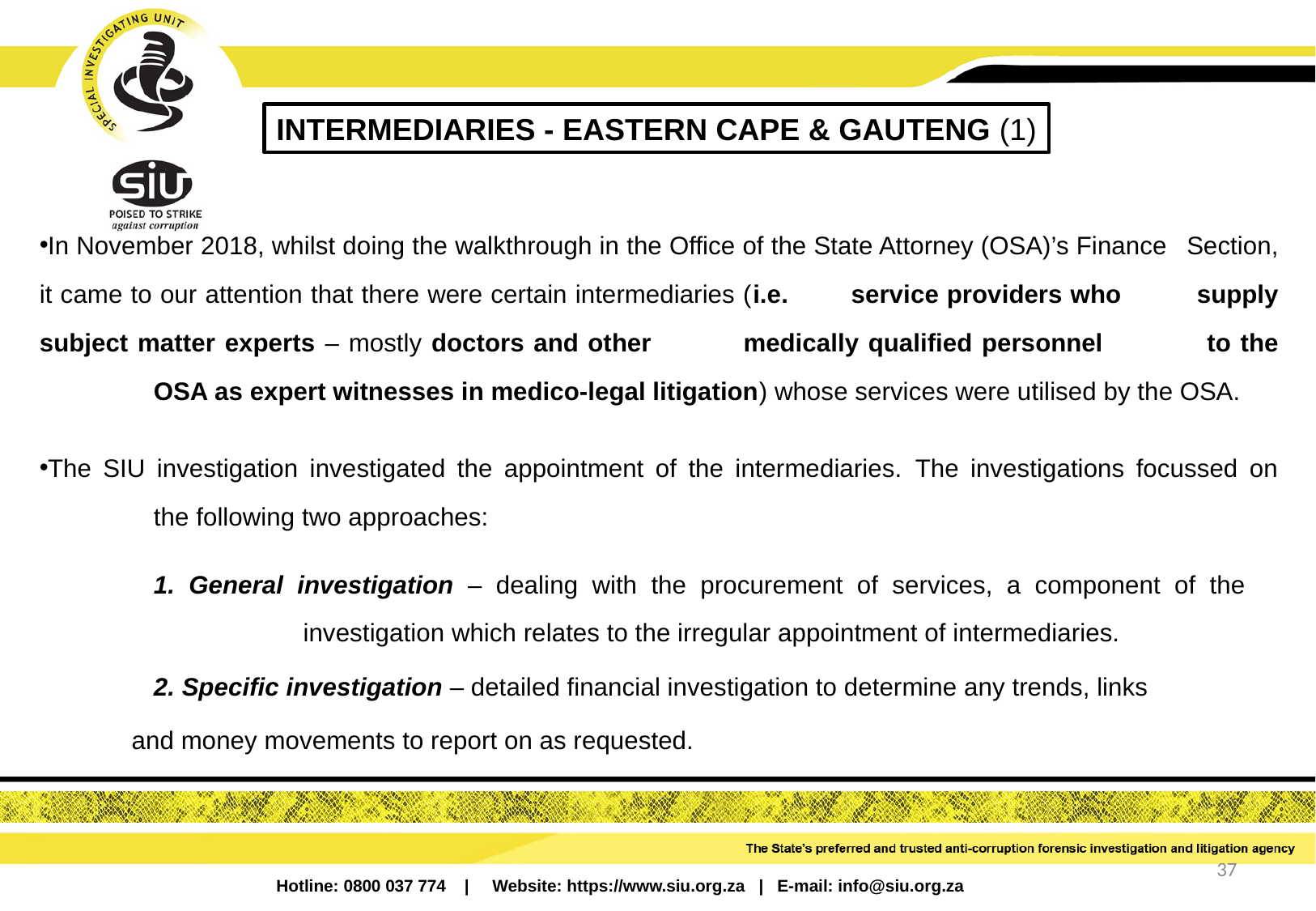

INTERMEDIARIES - EASTERN CAPE & GAUTENG (1)
In November 2018, whilst doing the walkthrough in the Office of the State Attorney (OSA)’s Finance 	Section, it came to our attention that there were certain intermediaries (i.e. 	service providers who 	supply subject matter experts – mostly doctors and other 	medically qualified personnel 	to the 	OSA as expert witnesses in medico-legal litigation) whose services were utilised by the OSA.
The SIU investigation investigated the appointment of the intermediaries. The investigations focussed on 	the following two approaches:
	1. General investigation – dealing with the procurement of services, a component of the 		    		     investigation which relates to the irregular appointment of intermediaries.
	2. Specific investigation – detailed financial investigation to determine any trends, links
             and money movements to report on as requested.

37
Hotline: 0800 037 774    |     Website: https://www.siu.org.za   |   E-mail: info@siu.org.za